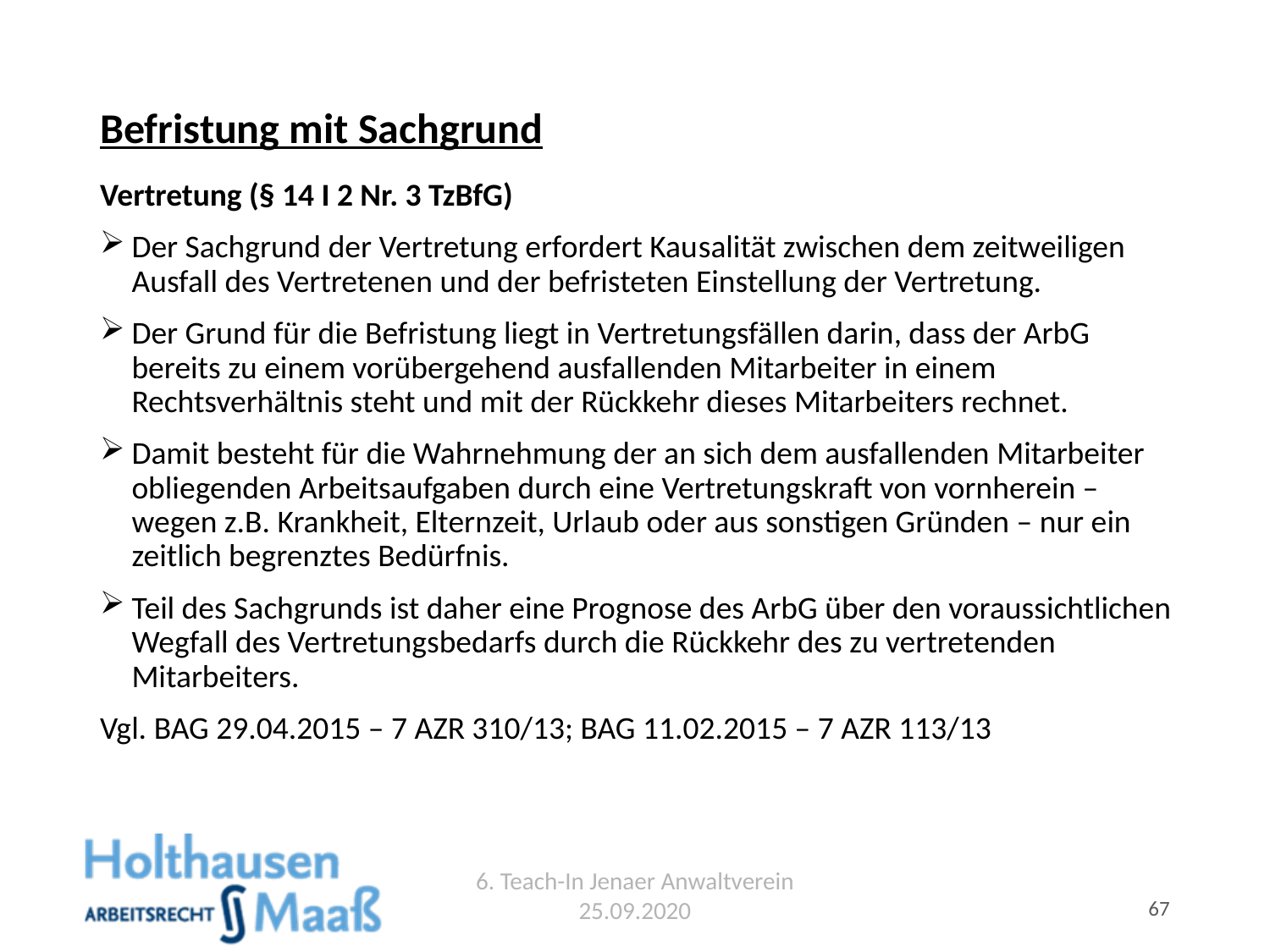

# Befristung mit Sachgrund
Vertretung (§ 14 I 2 Nr. 3 TzBfG)
Der Sachgrund der Vertretung erfordert Kau­salität zwischen dem zeitweiligen Ausfall des Vertretenen und der befristeten Einstellung der Vertretung.
Der Grund für die Befristung liegt in Vertretungsfällen darin, dass der ArbG bereits zu einem vorübergehend ausfallenden Mitarbeiter in einem Rechtsverhältnis steht und mit der Rückkehr dieses Mitarbeiters rechnet.
Damit besteht für die Wahrnehmung der an sich dem ausfallenden Mitarbeiter obliegenden Arbeitsaufgaben durch eine Vertretungskraft von vornherein – wegen z.B. Krankheit, Elternzeit, Urlaub oder aus sonstigen Gründen – nur ein zeitlich begrenztes Bedürfnis.
Teil des Sachgrunds ist daher eine Prognose des ArbG über den voraussichtlichen Wegfall des Vertretungsbedarfs durch die Rückkehr des zu vertretenden Mitarbeiters.
Vgl. BAG 29.04.2015 – 7 AZR 310/13; BAG 11.02.2015 – 7 AZR 113/13

6. Teach-In Jenaer Anwaltverein 25.09.2020
67